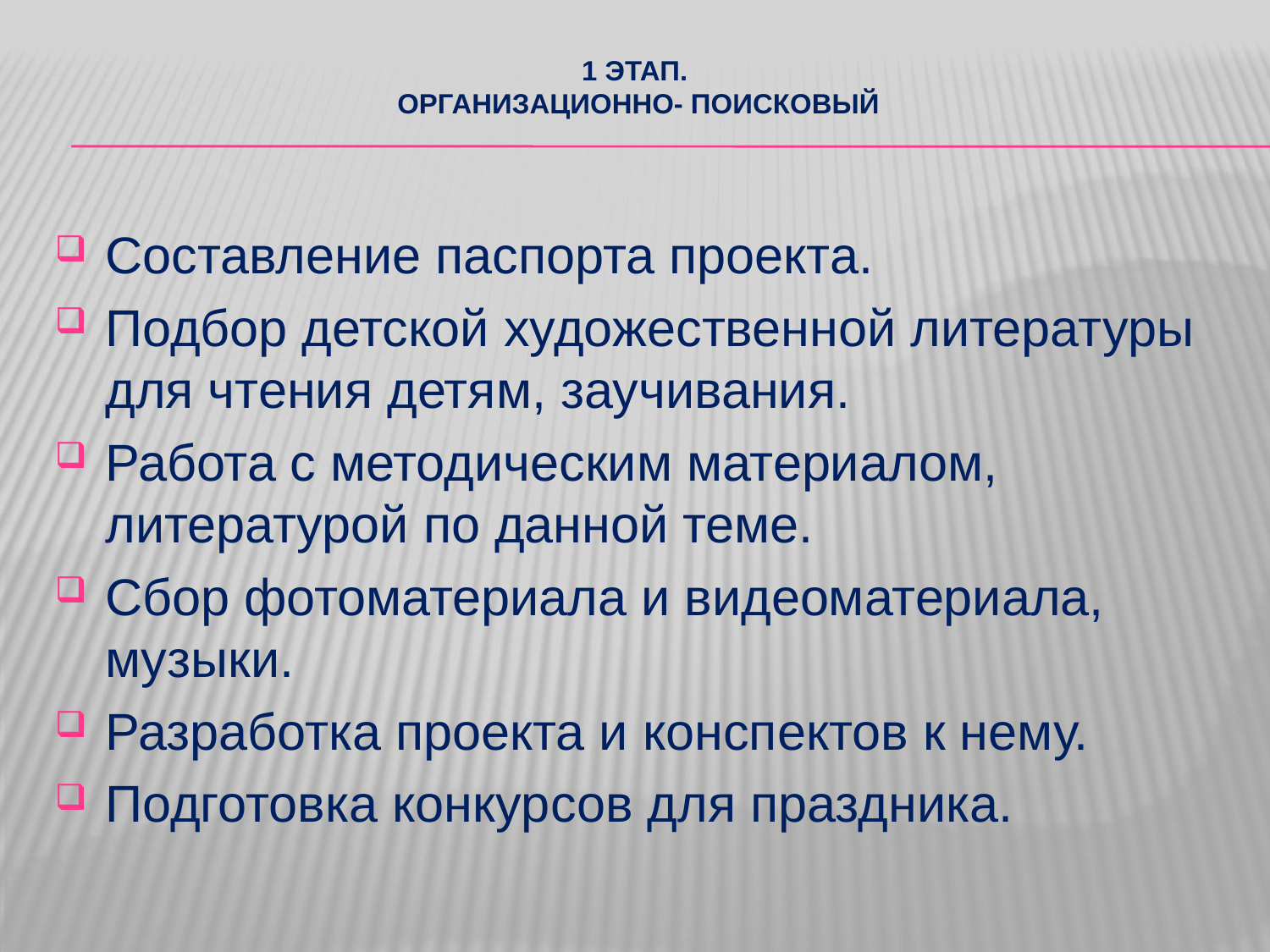

# 1 этап. Организационно- поисковый
Составление паспорта проекта.
Подбор детской художественной литературы для чтения детям, заучивания.
Работа с методическим материалом, литературой по данной теме.
Сбор фотоматериала и видеоматериала, музыки.
Разработка проекта и конспектов к нему.
Подготовка конкурсов для праздника.